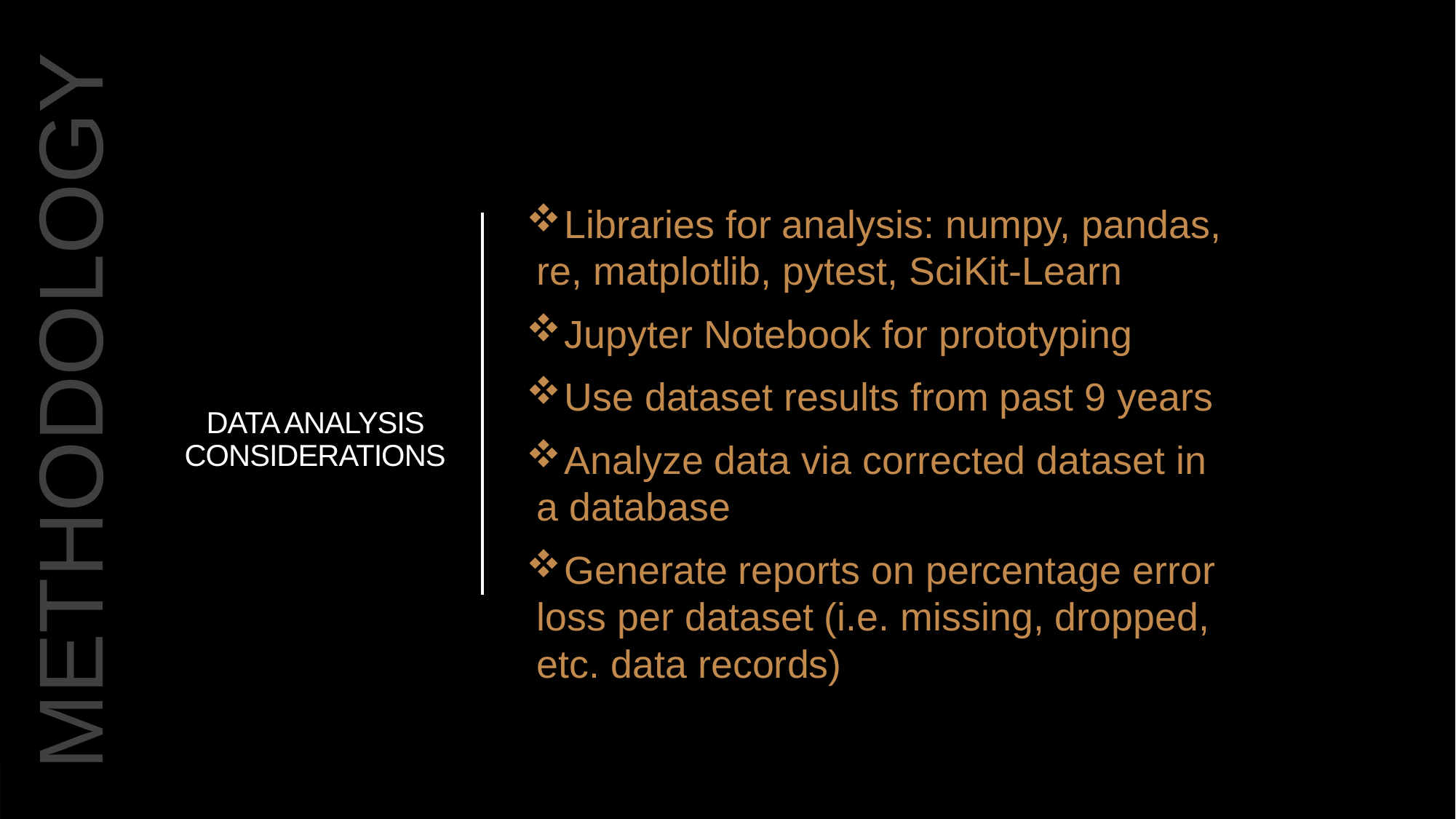

DATA ANALYSIS CONSIDERATIONS

 Libraries for analysis: numpy, pandas, re, matplotlib, pytest, SciKit-Learn
 Jupyter Notebook for prototyping
 Use dataset results from past 9 years
 Analyze data via corrected dataset in a database
 Generate reports on percentage error loss per dataset (i.e. missing, dropped, etc. data records)
METHODOLOGY